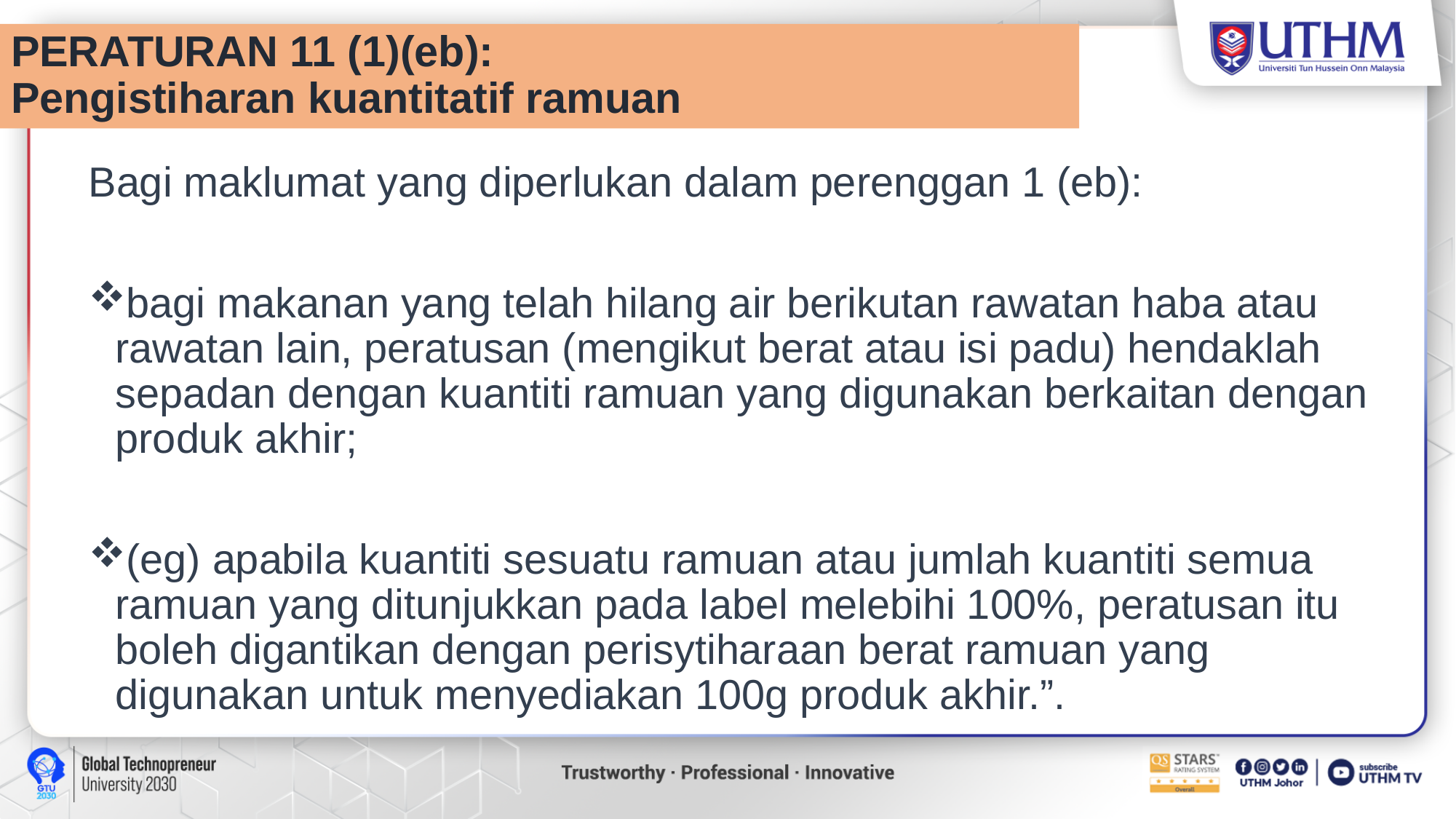

PERATURAN 11 (1)(eb):
Pengistiharan kuantitatif ramuan
Bagi maklumat yang diperlukan dalam perenggan 1 (eb):

bagi makanan yang telah hilang air berikutan rawatan haba atau rawatan lain, peratusan (mengikut berat atau isi padu) hendaklah sepadan dengan kuantiti ramuan yang digunakan berkaitan dengan produk akhir;

(eg) apabila kuantiti sesuatu ramuan atau jumlah kuantiti semua ramuan yang ditunjukkan pada label melebihi 100%, peratusan itu boleh digantikan dengan perisytiharaan berat ramuan yang digunakan untuk menyediakan 100g produk akhir.”.